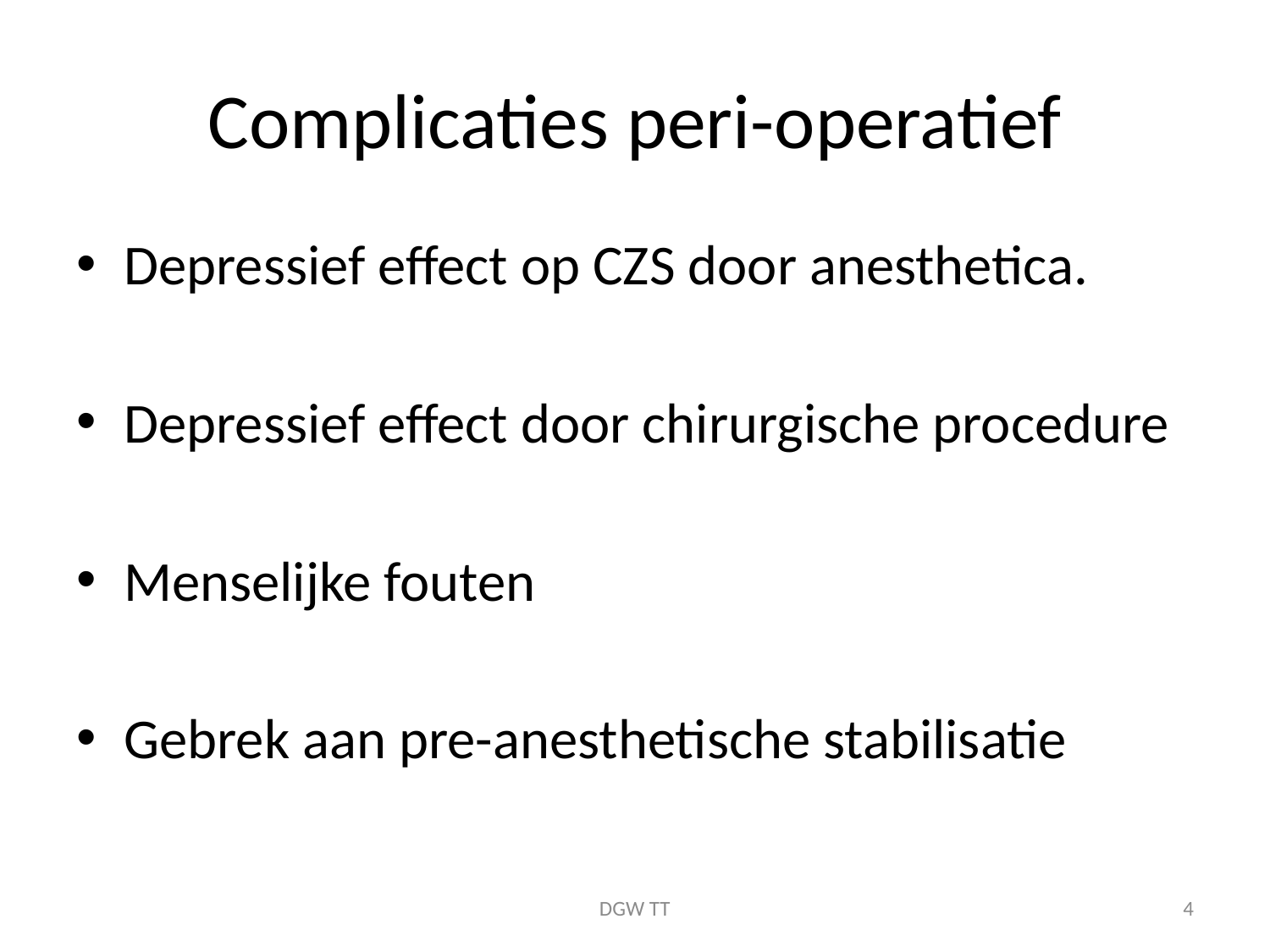

# Complicaties peri-operatief
Depressief effect op CZS door anesthetica.

Depressief effect door chirurgische procedure

Menselijke fouten

Gebrek aan pre-anesthetische stabilisatie
DGW TT
4